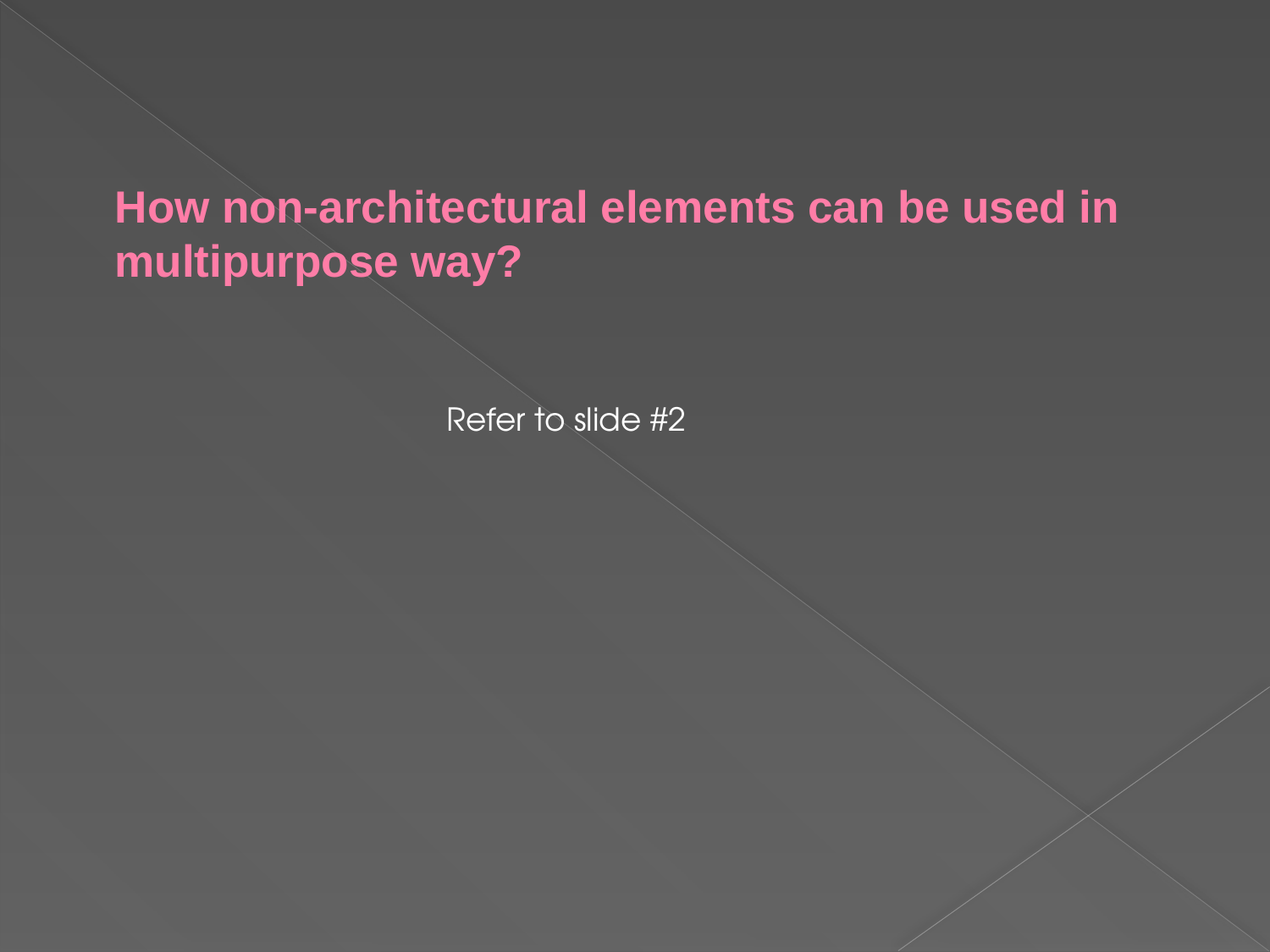

# How non-architectural elements can be used in multipurpose way?
Refer to slide #2